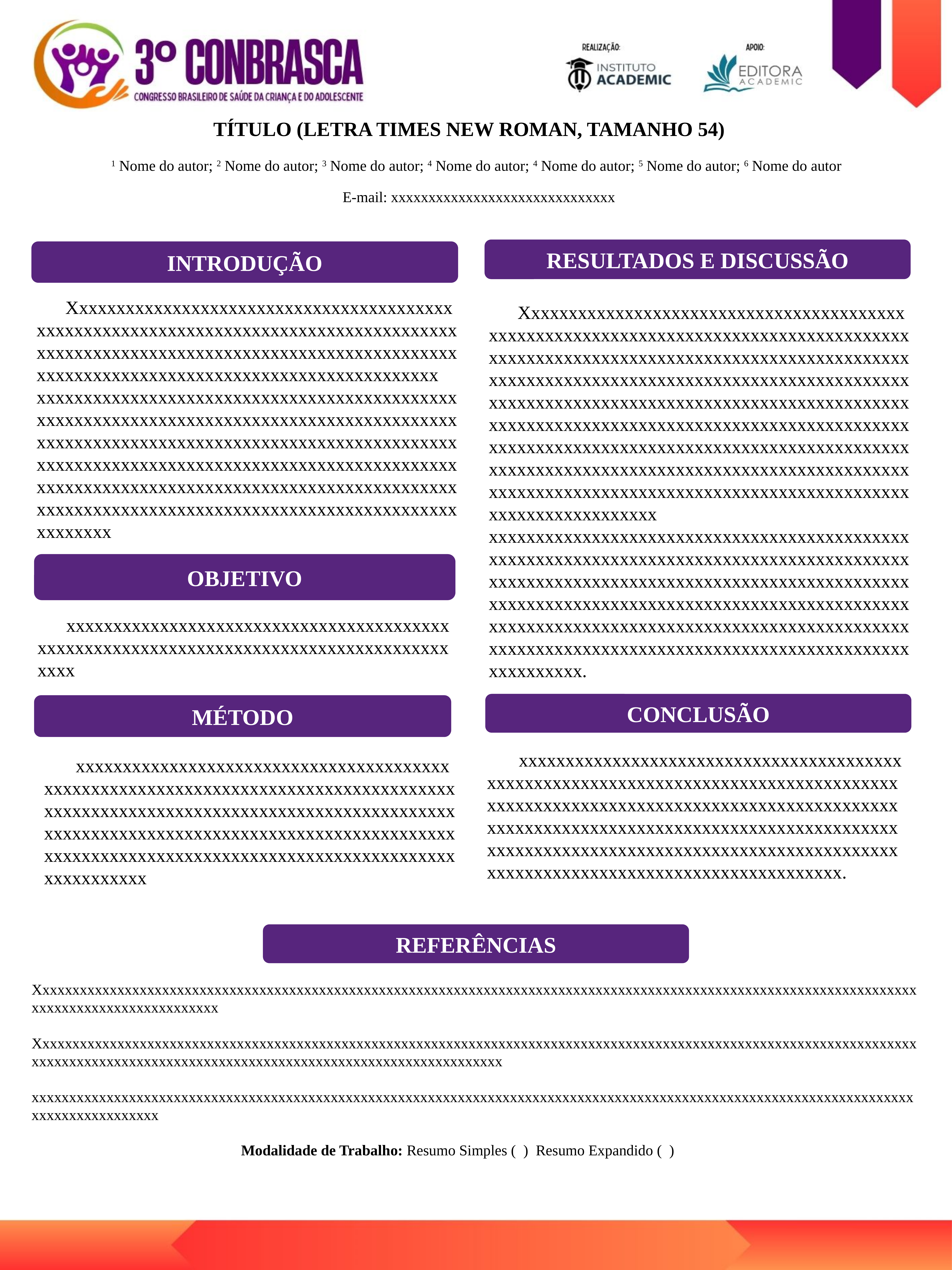

TÍTULO (LETRA TIMES NEW ROMAN, TAMANHO 54)

1 Nome do autor; 2 Nome do autor; 3 Nome do autor; 4 Nome do autor; 4 Nome do autor; 5 Nome do autor; 6 Nome do autor
E-mail: xxxxxxxxxxxxxxxxxxxxxxxxxxxxxx
RESULTADOS E DISCUSSÃO
INTRODUÇÃO
Xxxxxxxxxxxxxxxxxxxxxxxxxxxxxxxxxxxxxxxxxxxxxxxxxxxxxxxxxxxxxxxxxxxxxxxxxxxxxxxxxxxxxxxxxxxxxxxxxxxxxxxxxxxxxxxxxxxxxxxxxxxxxxxxxxxxxxxxxxxxxxxxxxxxxxxxxxxxxxxxxxxxxxxxxxxxxx	xxxxxxxxxxxxxxxxxxxxxxxxxxxxxxxxxxxxxxxxxxxxxxxxxxxxxxxxxxxxxxxxxxxxxxxxxxxxxxxxxxxxxxxxxxxxxxxxxxxxxxxxxxxxxxxxxxxxxxxxxxxxxxxxxxxxxxxxxxxxxxxxxxxxxxxxxxxxxxxxxxxxxxxxxxxxxxxxxxxxxxxxxxxxxxxxxxxxxxxxxxxxxxxxxxxxxxxxxxxxxxxxxxxxxxxxxxxxxxxxxxxxxxxxxxxxxxxxxxxxxxxxxxxxxxxxxxxxxx

Xxxxxxxxxxxxxxxxxxxxxxxxxxxxxxxxxxxxxxxxxxxxxxxxxxxxxxxxxxxxxxxxxxxxxxxxxxxxxxxxxxxxxxxxxxxxxxxxxxxxxxxxxxxxxxxxxxxxxxxxxxxxxxxxxxxxxxxxxxxxxxxxxxxxxxxxxxxxxxxxxxxxxxxxxxxxxxxxxxxxxxxxxxxxxxxxxxxxxxxxxxxxxxxxxxxxxxxxxxxxxxxxxxxxxxxxxxxxxxxxxxxxxxxxxxxxxxxxxxxxxxxxxxxxxxxxxxxxxxxxxxxxxxxxxxxxxxxxxxxxxxxxxxxxxxxxxxxxxxxxxxxxxxxxxxxxxxxxxxxxxxxxxxxxxxxxxxxxxxxxxxxxxxxxxxxxxxxxxxxxxxxxxxxxxxxxxxxxxxxxxxxxxxxxxxxxxxxxxxx	xxxxxxxxxxxxxxxxxxxxxxxxxxxxxxxxxxxxxxxxxxxxxxxxxxxxxxxxxxxxxxxxxxxxxxxxxxxxxxxxxxxxxxxxxxxxxxxxxxxxxxxxxxxxxxxxxxxxxxxxxxxxxxxxxxxxxxxxxxxxxxxxxxxxxxxxxxxxxxxxxxxxxxxxxxxxxxxxxxxxxxxxxxxxxxxxxxxxxxxxxxxxxxxxxxxxxxxxxxxxxxxxxxxxxxxxxxxxxxxxxxxxxxxxxxxxxxxxxxxxxxxxxxxxxxxxxxxxxxxx.
OBJETIVO

xxxxxxxxxxxxxxxxxxxxxxxxxxxxxxxxxxxxxxxxxxxxxxxxxxxxxxxxxxxxxxxxxxxxxxxxxxxxxxxxxxxxxxxxx
CONCLUSÃO
MÉTODO
xxxxxxxxxxxxxxxxxxxxxxxxxxxxxxxxxxxxxxxxxxxxxxxxxxxxxxxxxxxxxxxxxxxxxxxxxxxxxxxxxxxxxxxxxxxxxxxxxxxxxxxxxxxxxxxxxxxxxxxxxxxxxxxxxxxxxxxxxxxxxxxxxxxxxxxxxxxxxxxxxxxxxxxxxxxxxxxxxxxxxxxxxxxxxxxxxxxxxxxxxxxxxxxxxxxxxxxxxxxxxxxxxxxxxxxxxxxxxxxxxxxxxxxxxxxxxxx.
xxxxxxxxxxxxxxxxxxxxxxxxxxxxxxxxxxxxxxxxxxxxxxxxxxxxxxxxxxxxxxxxxxxxxxxxxxxxxxxxxxxxxxxxxxxxxxxxxxxxxxxxxxxxxxxxxxxxxxxxxxxxxxxxxxxxxxxxxxxxxxxxxxxxxxxxxxxxxxxxxxxxxxxxxxxxxxxxxxxxxxxxxxxxxxxxxxxxxxxxxxxxxxxxxxxxxxxxxxxxxxxxxxx
REFERÊNCIAS
Xxxxxxxxxxxxxxxxxxxxxxxxxxxxxxxxxxxxxxxxxxxxxxxxxxxxxxxxxxxxxxxxxxxxxxxxxxxxxxxxxxxxxxxxxxxxxxxxxxxxxxxxxxxxxxxxxxxxxxxxxxxxxxxxxxxxxxxxxxxxxxx

Xxxxxxxxxxxxxxxxxxxxxxxxxxxxxxxxxxxxxxxxxxxxxxxxxxxxxxxxxxxxxxxxxxxxxxxxxxxxxxxxxxxxxxxxxxxxxxxxxxxxxxxxxxxxxxxxxxxxxxxxxxxxxxxxxxxxxxxxxxxxxxxxxxxxxxxxxxxxxxxxxxxxxxxxxxxxxxxxxxxxx

xxxxxxxxxxxxxxxxxxxxxxxxxxxxxxxxxxxxxxxxxxxxxxxxxxxxxxxxxxxxxxxxxxxxxxxxxxxxxxxxxxxxxxxxxxxxxxxxxxxxxxxxxxxxxxxxxxxxxxxxxxxxxxxxxxxxxxx
Modalidade de Trabalho: Resumo Simples (  )  Resumo Expandido (  )